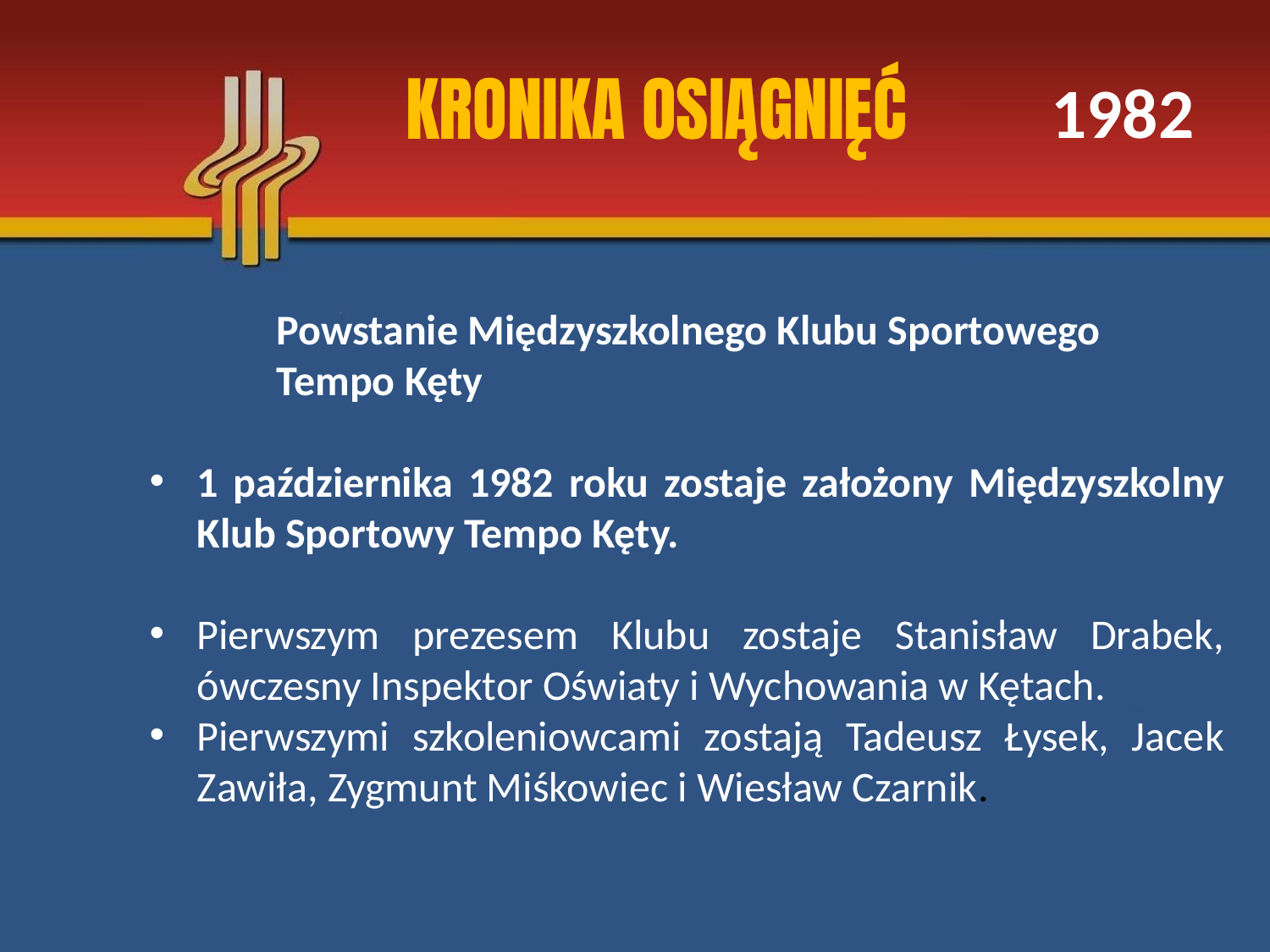

# KRONIKA OSIĄGNIĘĆ
1982

	Powstanie Międzyszkolnego Klubu Sportowego
	Tempo Kęty

1 października 1982 roku zostaje założony Międzyszkolny Klub Sportowy Tempo Kęty.

Pierwszym prezesem Klubu zostaje Stanisław Drabek, ówczesny Inspektor Oświaty i Wychowania w Kętach.
Pierwszymi szkoleniowcami zostają Tadeusz Łysek, Jacek Zawiła, Zygmunt Miśkowiec i Wiesław Czarnik.